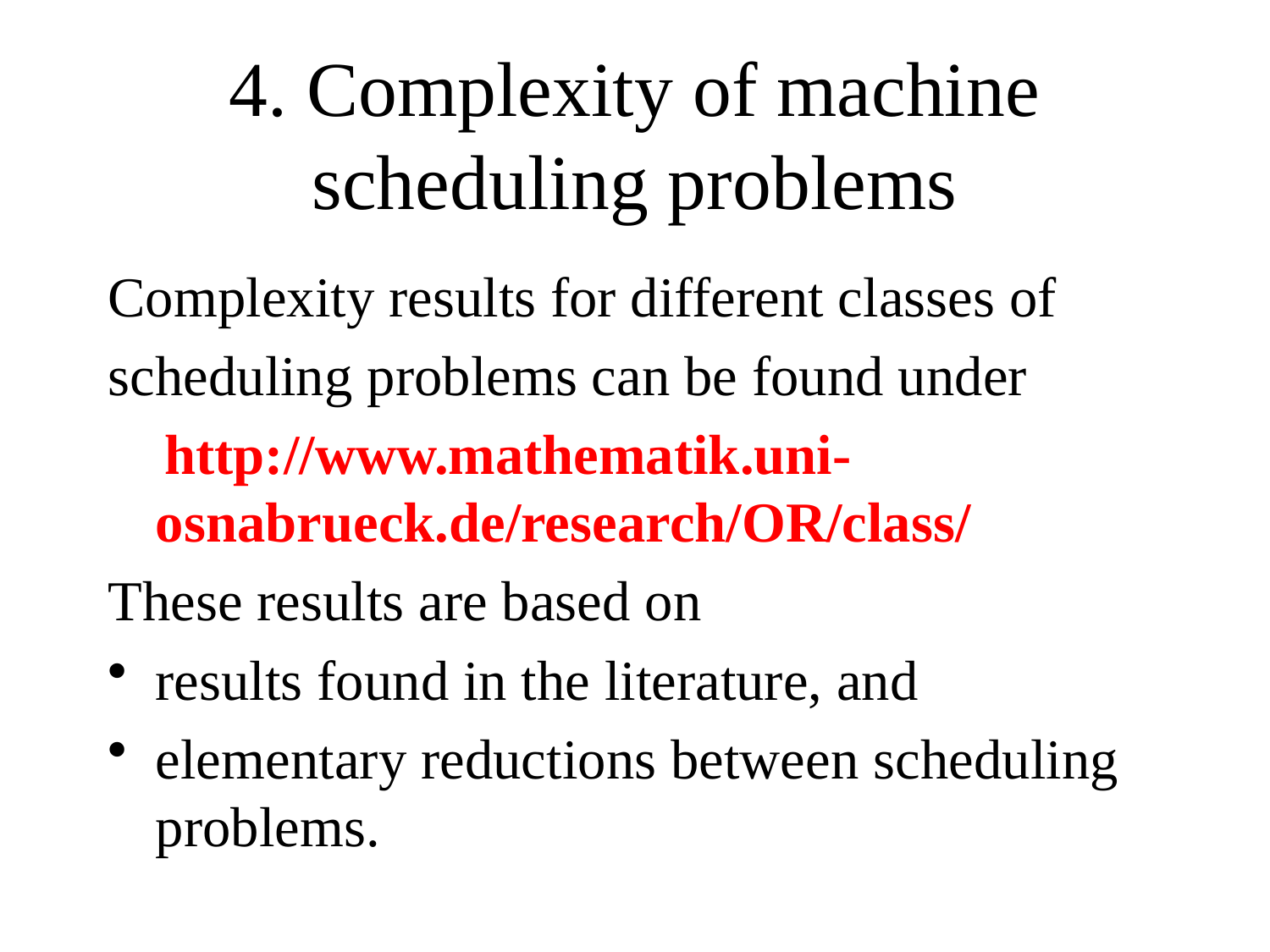

# 4. Complexity of machine scheduling problems
Complexity results for different classes of
scheduling problems can be found under
    http://www.mathematik.uni-osnabrueck.de/research/OR/class/
These results are based on
results found in the literature, and
elementary reductions between scheduling problems.